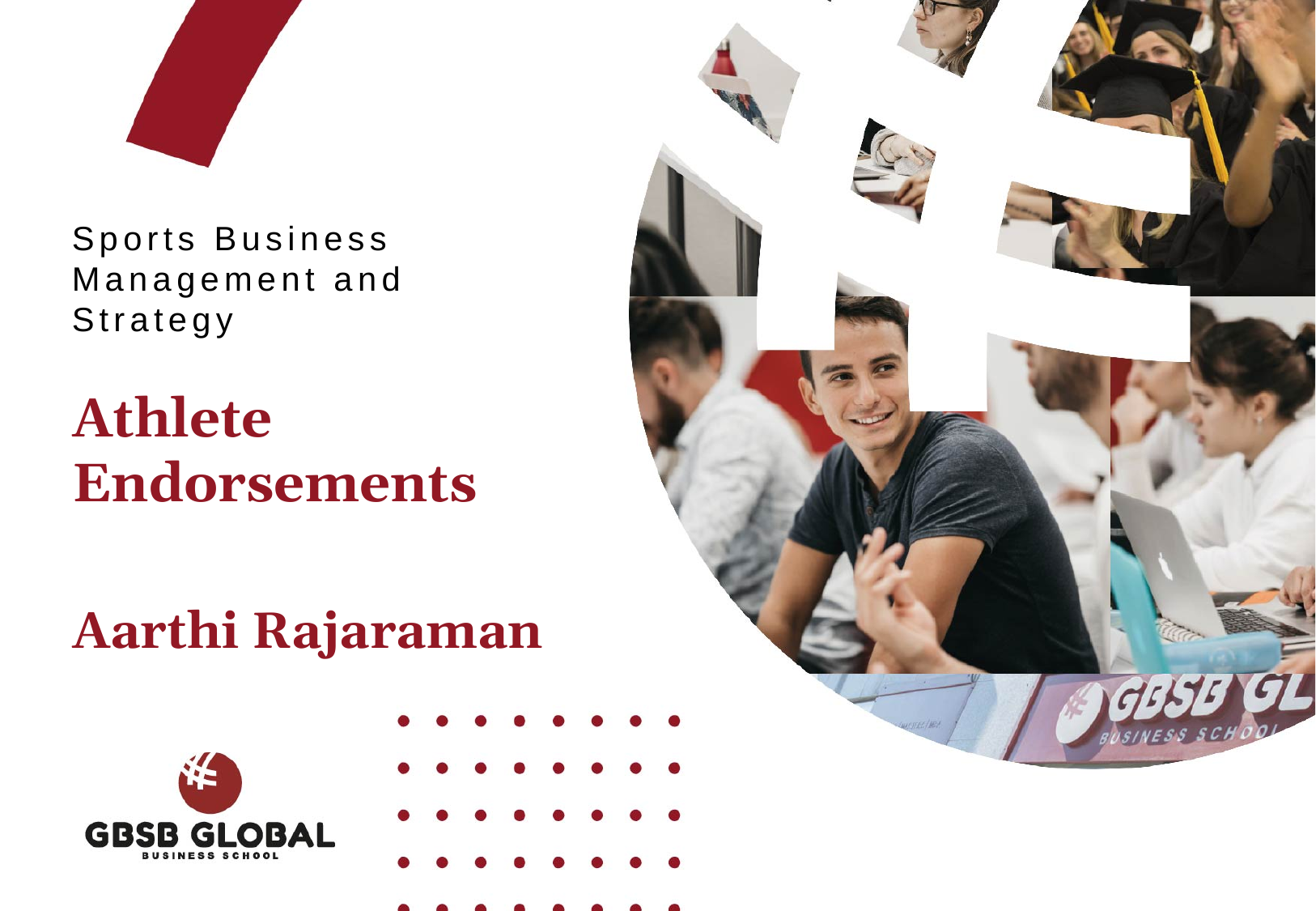

Sports Business Management and Strategy
Athlete Endorsements

Aarthi Rajaraman